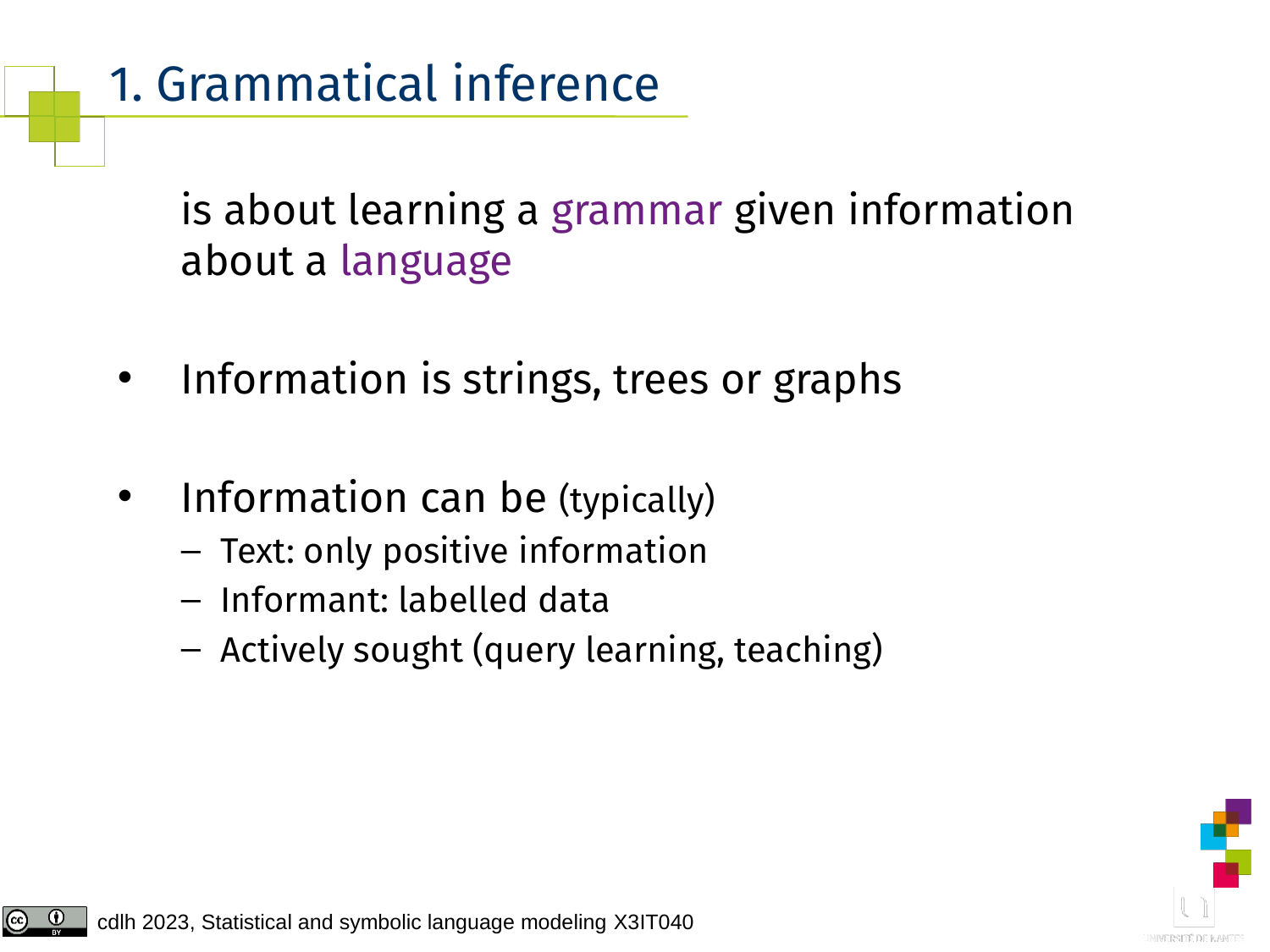

# 1. Grammatical inference
	is about learning a grammar given information about a language

Information is strings, trees or graphs

Information can be (typically)
Text: only positive information
Informant: labelled data
Actively sought (query learning, teaching)